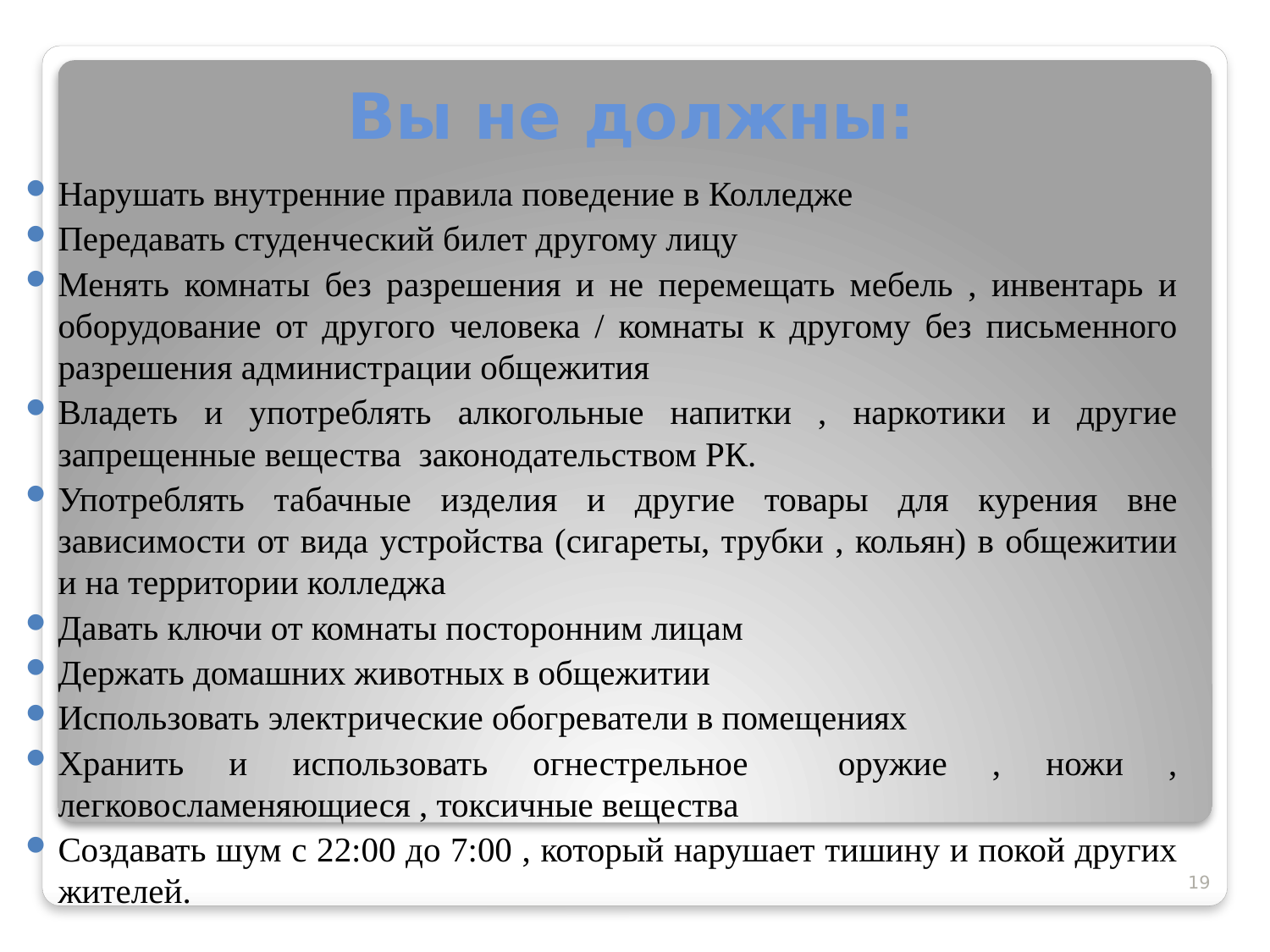

# Вы не должны:
Нарушать внутренние правила поведение в Колледже
Передавать студенческий билет другому лицу
Менять комнаты без разрешения и не перемещать мебель , инвентарь и оборудование от другого человека / комнаты к другому без письменного разрешения администрации общежития
Владеть и употреблять алкогольные напитки , наркотики и другие запрещенные вещества  законодательством РК.
Употреблять табачные изделия и другие товары для курения вне зависимости от вида устройства (сигареты, трубки , кольян) в общежитии и на территории колледжа
Давать ключи от комнаты посторонним лицам
Держать домашних животных в общежитии
Использовать электрические обогреватели в помещениях
Хранить и использовать огнестрельное  оружие , ножи , легковосламеняющиеся , токсичные вещества
Создавать шум с 22:00 до 7:00 , который нарушает тишину и покой других жителей.
19